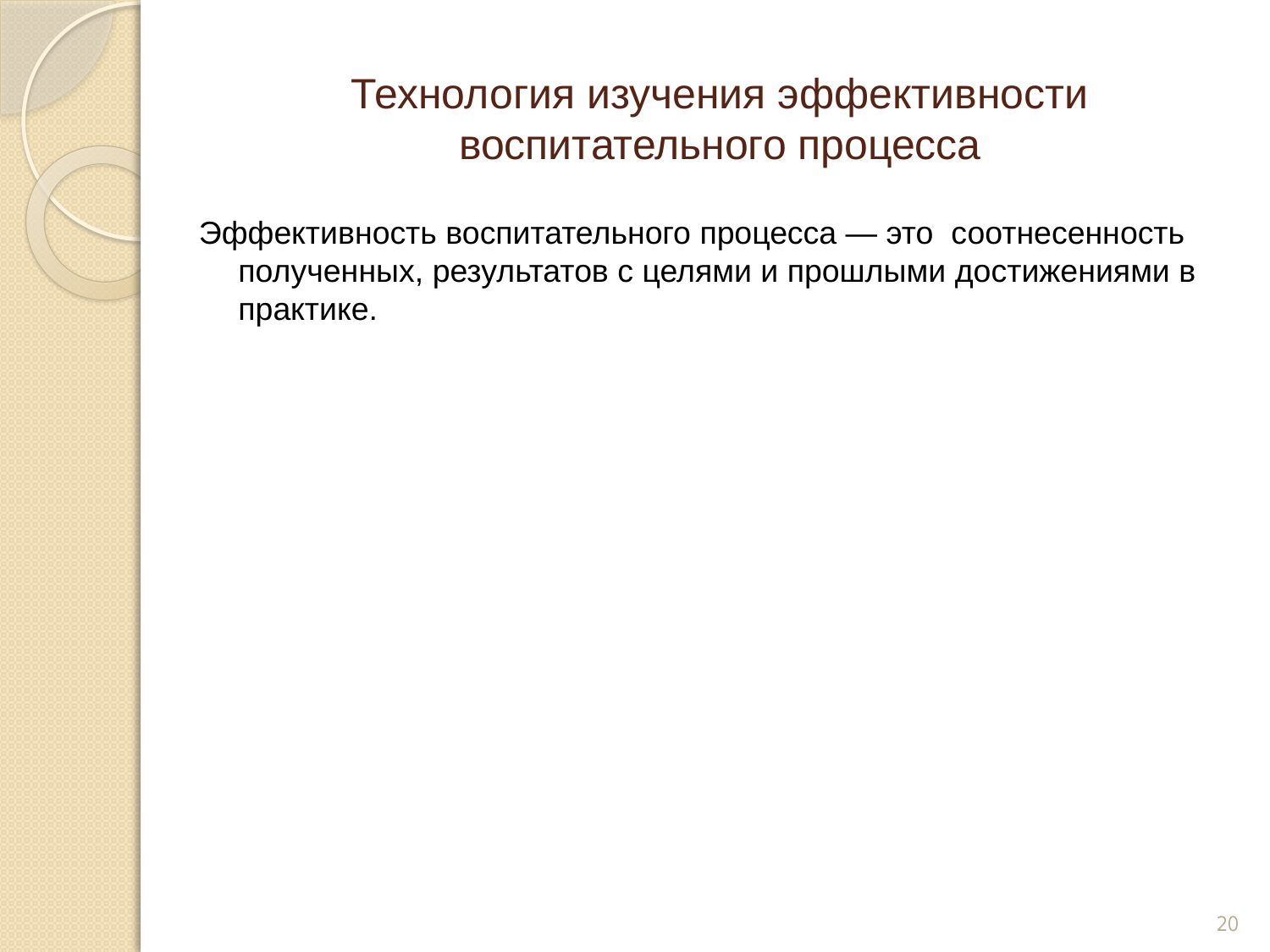

# Технология изучения эффективности воспитательного процесса
Эффективность воспитательного процесса — это  соотнесенность полученных, результатов с целями и прошлыми достижениями в практике.
20